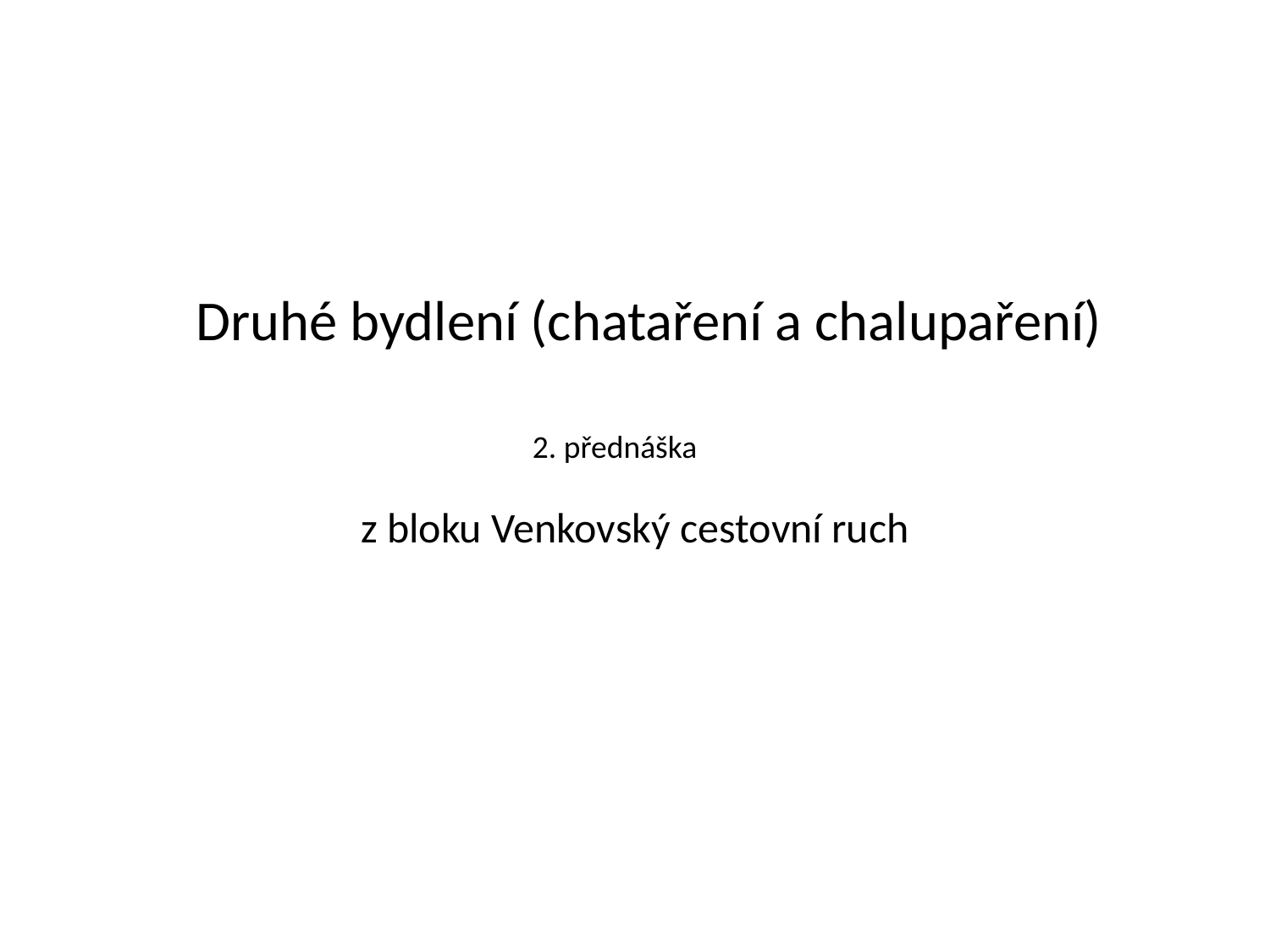

# Druhé bydlení (chataření a chalupaření)
2. přednáška
z bloku Venkovský cestovní ruch